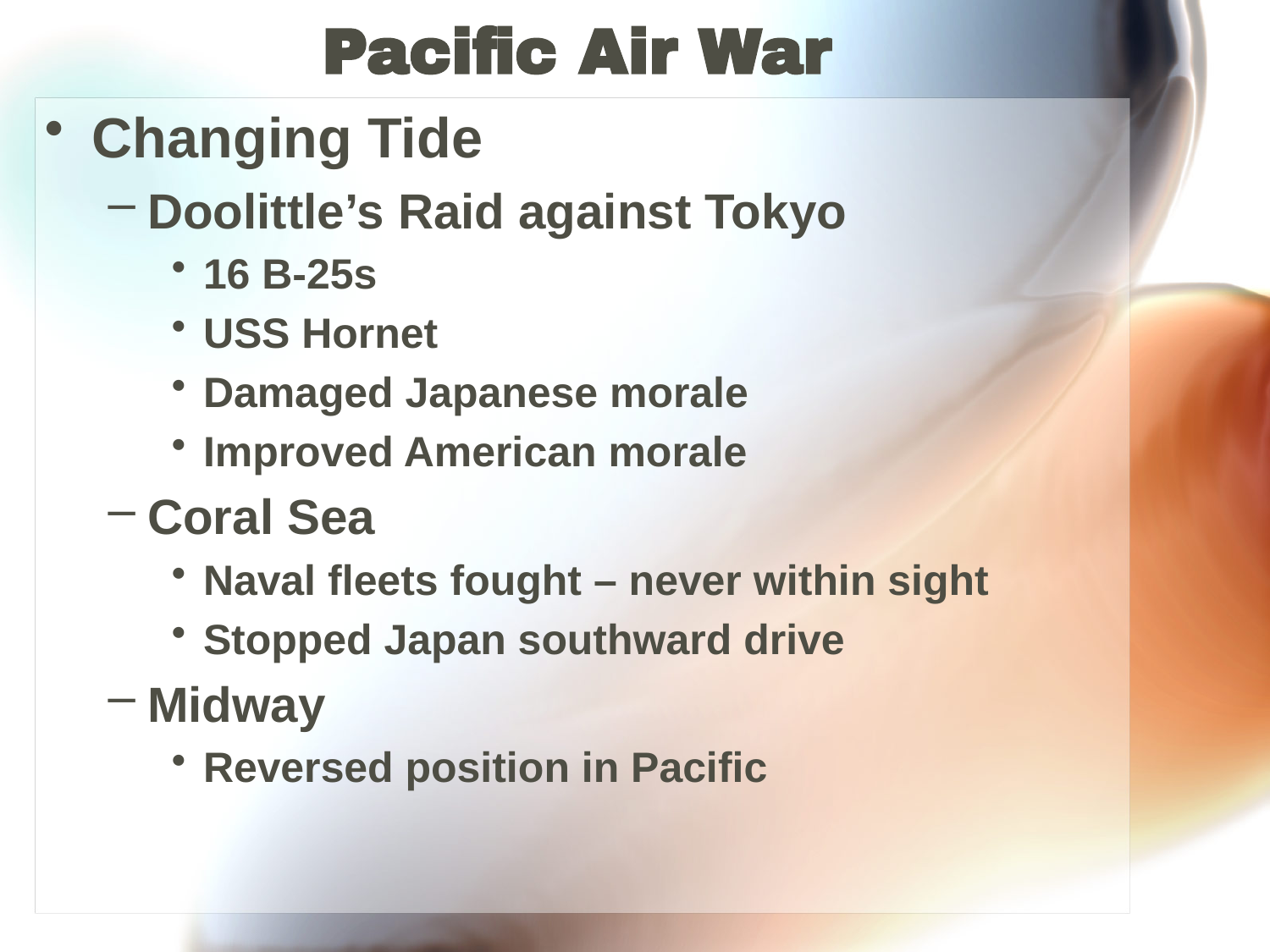

# Pacific Air War
Changing Tide
Doolittle’s Raid against Tokyo
16 B-25s
USS Hornet
Damaged Japanese morale
Improved American morale
Coral Sea
Naval fleets fought – never within sight
Stopped Japan southward drive
Midway
Reversed position in Pacific